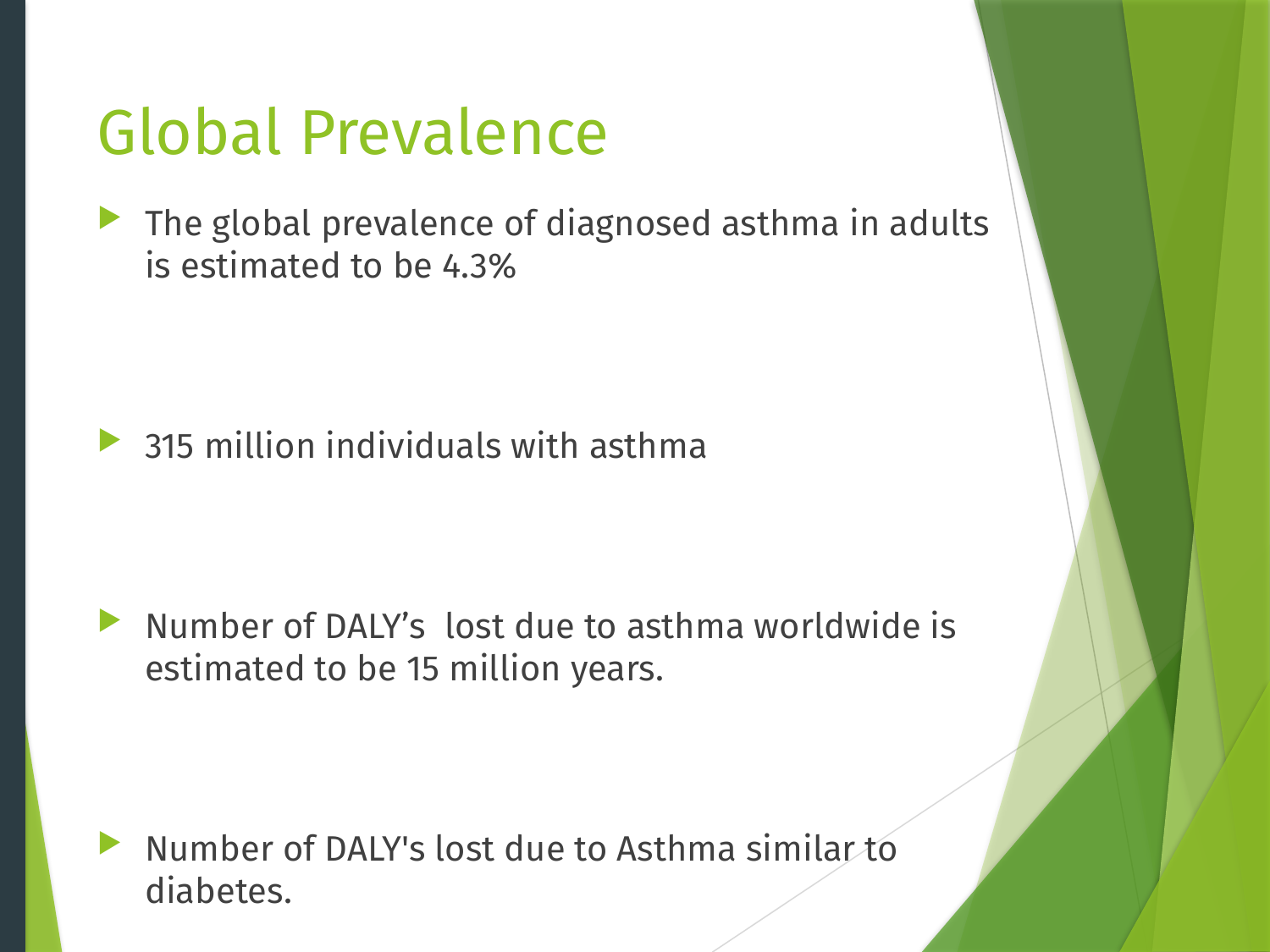

# Global Prevalence
The global prevalence of diagnosed asthma in adults is estimated to be 4.3%

315 million individuals with asthma

Number of DALY’s  lost due to asthma worldwide is estimated to be 15 million years.

Number of DALY's lost due to Asthma similar to diabetes.